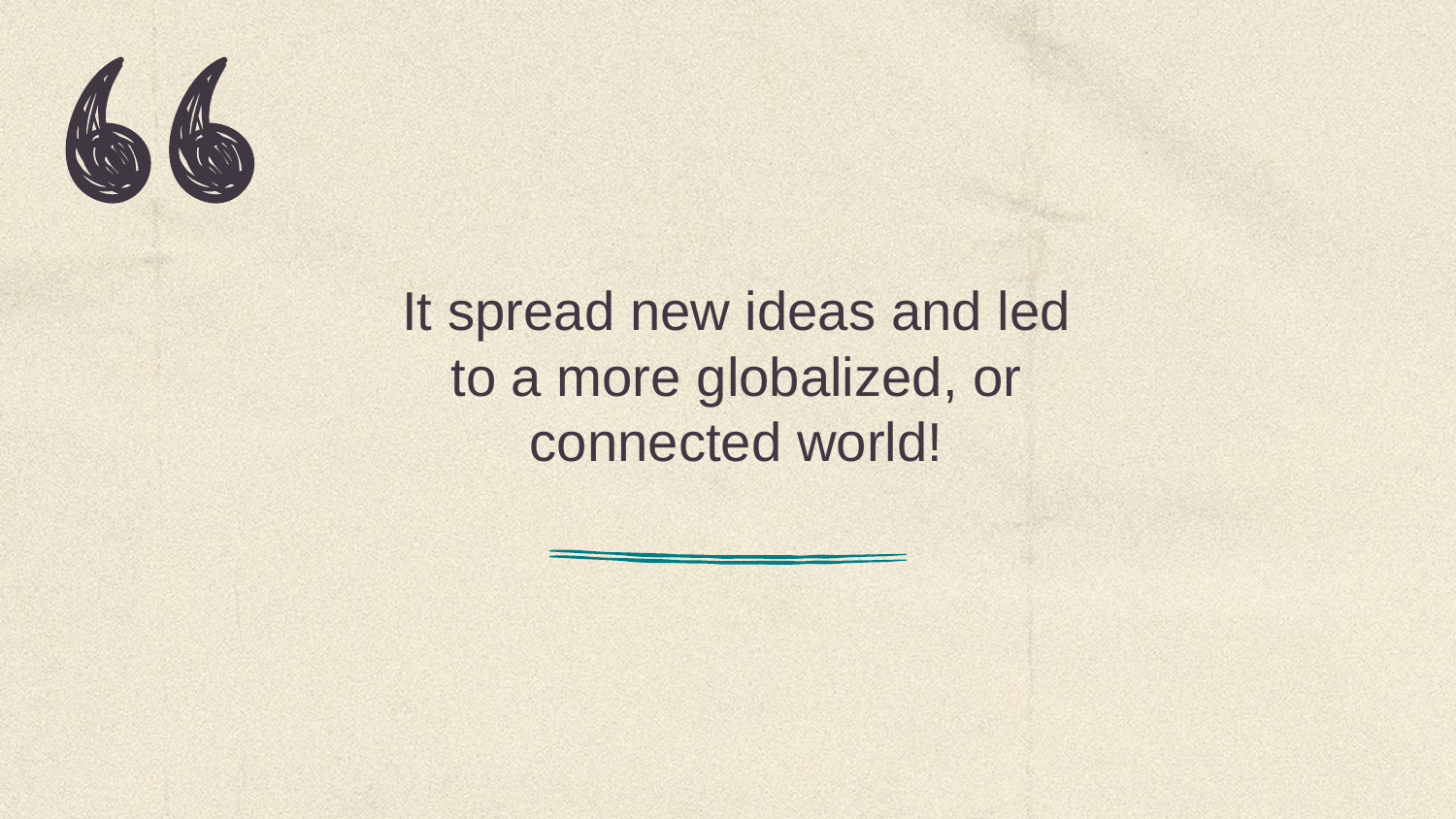

It spread new ideas and led to a more globalized, or connected world!